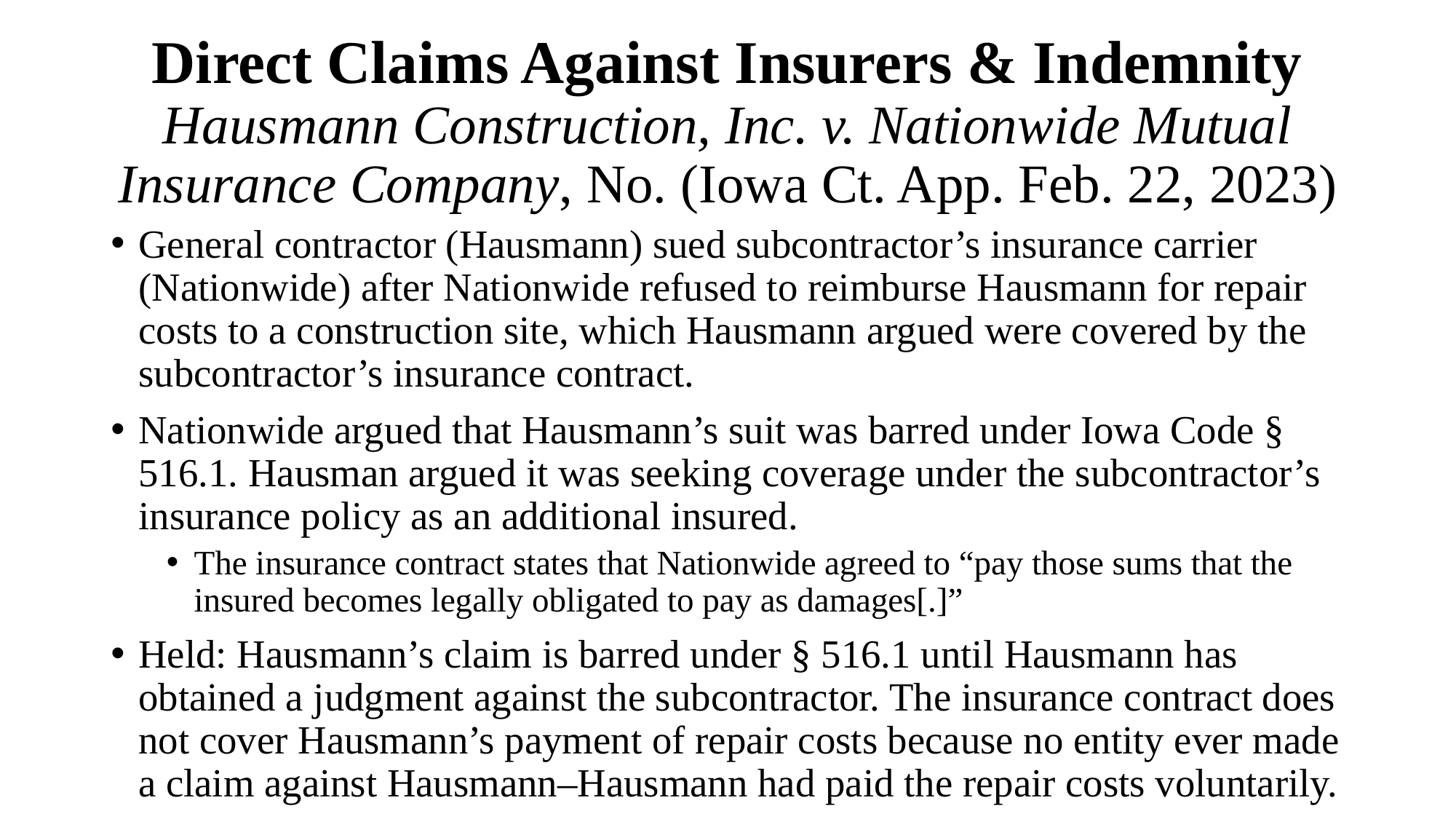

# Direct Claims Against Insurers & Indemnity Hausmann Construction, Inc. v. Nationwide Mutual Insurance Company, No. (Iowa Ct. App. Feb. 22, 2023)
General contractor (Hausmann) sued subcontractor’s insurance carrier (Nationwide) after Nationwide refused to reimburse Hausmann for repair costs to a construction site, which Hausmann argued were covered by the subcontractor’s insurance contract.
Nationwide argued that Hausmann’s suit was barred under Iowa Code § 516.1. Hausman argued it was seeking coverage under the subcontractor’s insurance policy as an additional insured.
The insurance contract states that Nationwide agreed to “pay those sums that the insured becomes legally obligated to pay as damages[.]”
Held: Hausmann’s claim is barred under § 516.1 until Hausmann has obtained a judgment against the subcontractor. The insurance contract does not cover Hausmann’s payment of repair costs because no entity ever made a claim against Hausmann–Hausmann had paid the repair costs voluntarily.